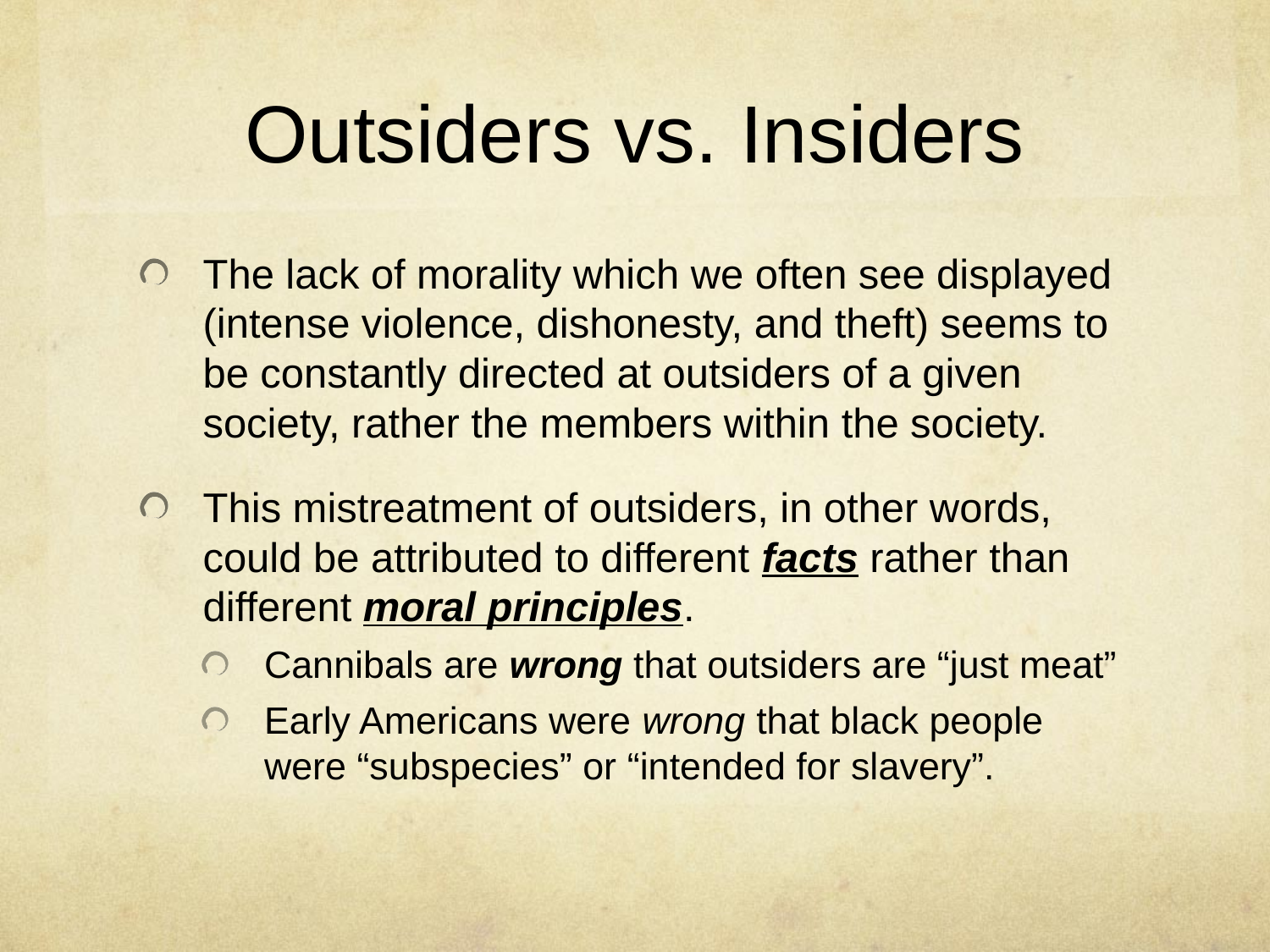

# Outsiders vs. Insiders
The lack of morality which we often see displayed (intense violence, dishonesty, and theft) seems to be constantly directed at outsiders of a given society, rather the members within the society.
This mistreatment of outsiders, in other words, could be attributed to different facts rather than different moral principles.
Cannibals are wrong that outsiders are “just meat”
Early Americans were wrong that black people were “subspecies” or “intended for slavery”.